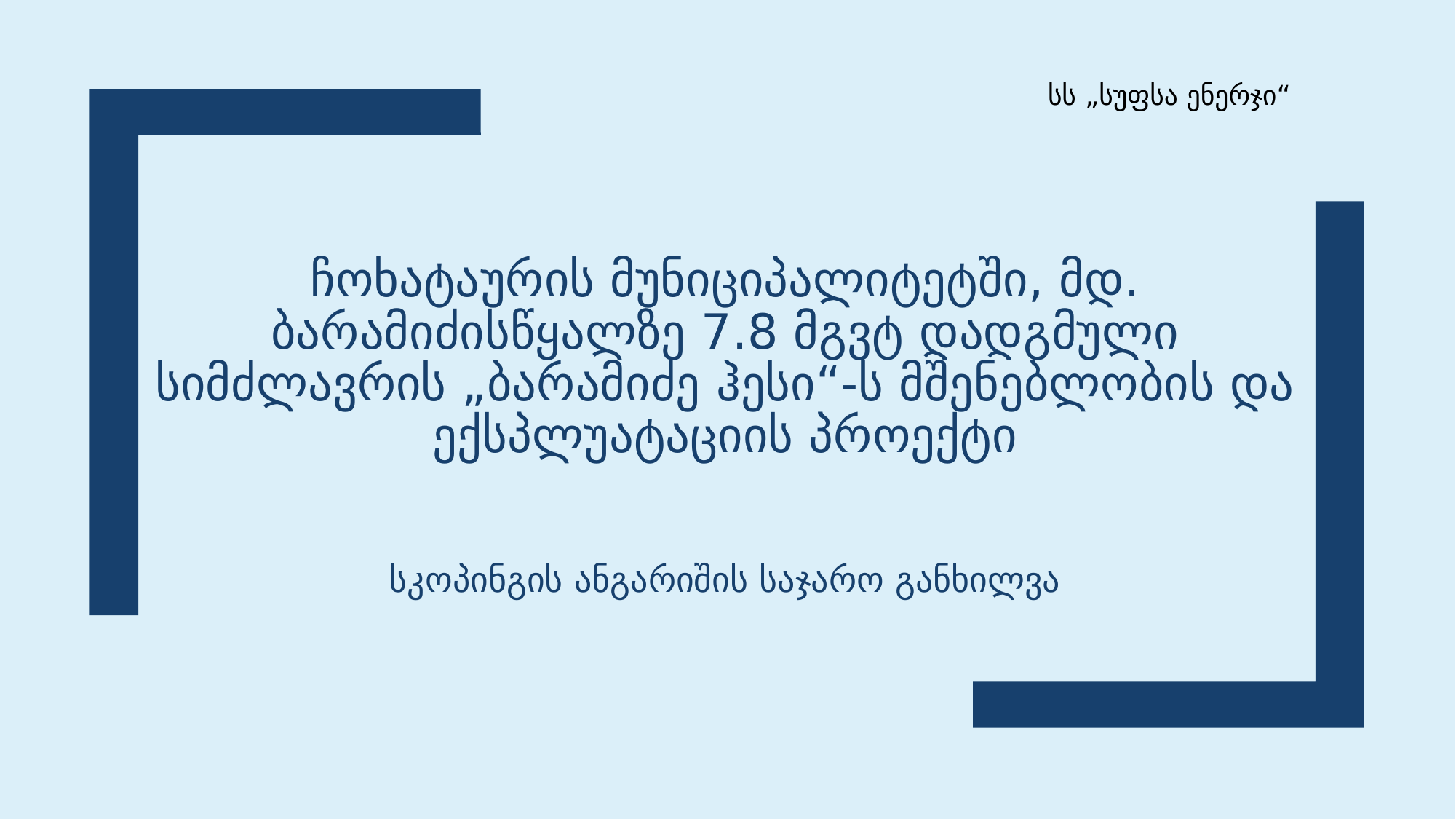

სს „სუფსა ენერჯი“
# ჩოხატაურის მუნიციპალიტეტში, მდ. ბარამიძისწყალზე 7.8 მგვტ დადგმული სიმძლავრის „ბარამიძე ჰესი“-ს მშენებლობის და ექსპლუატაციის პროექტი
სკოპინგის ანგარიშის საჯარო განხილვა